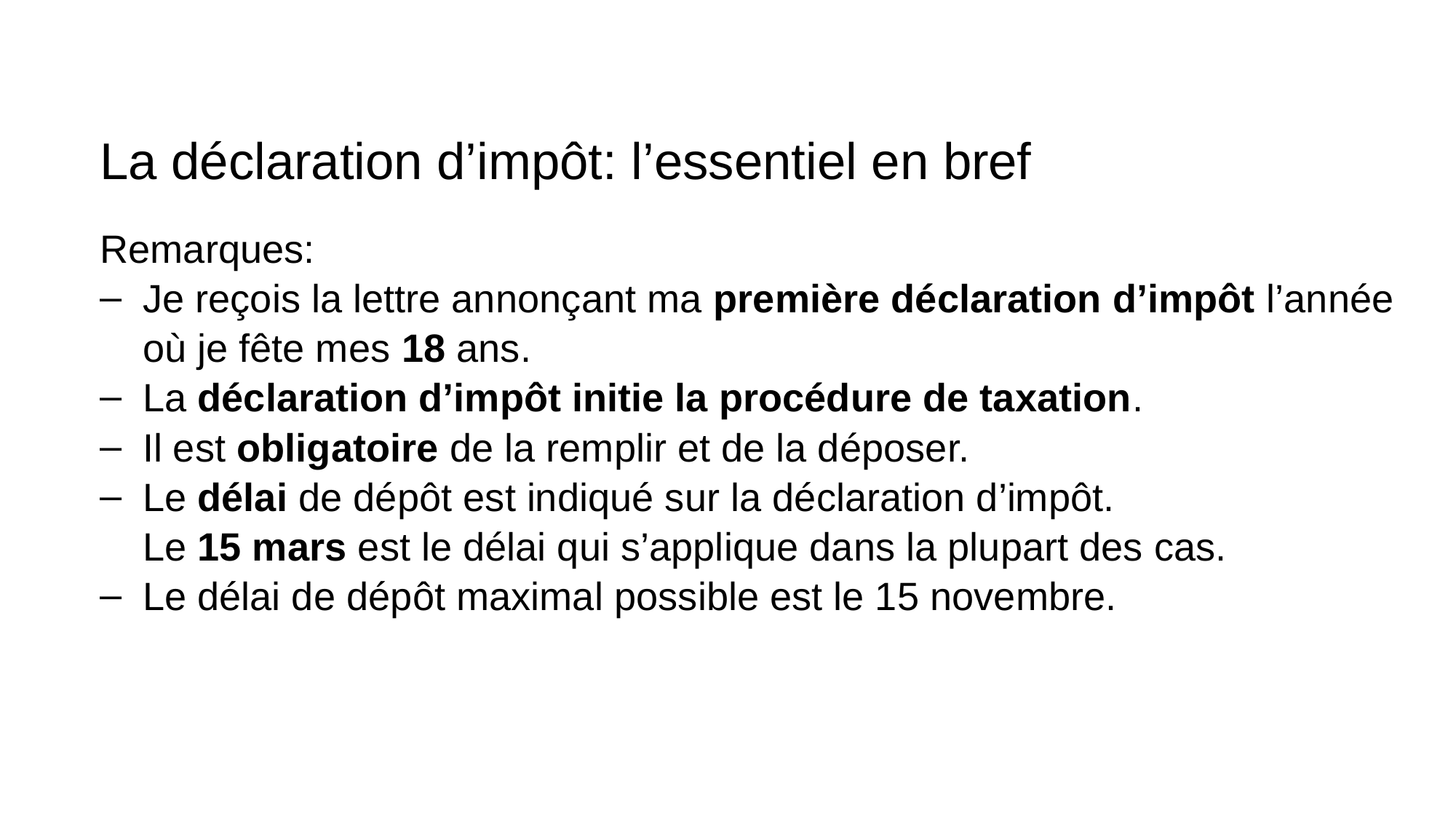

# La déclaration d’impôt: l’essentiel en bref
Remarques:
Je reçois la lettre annonçant ma première déclaration d’impôt l’année où je fête mes 18 ans.
La déclaration d’impôt initie la procédure de taxation.
Il est obligatoire de la remplir et de la déposer.
Le délai de dépôt est indiqué sur la déclaration d’impôt.
Le 15 mars est le délai qui s’applique dans la plupart des cas.
Le délai de dépôt maximal possible est le 15 novembre.